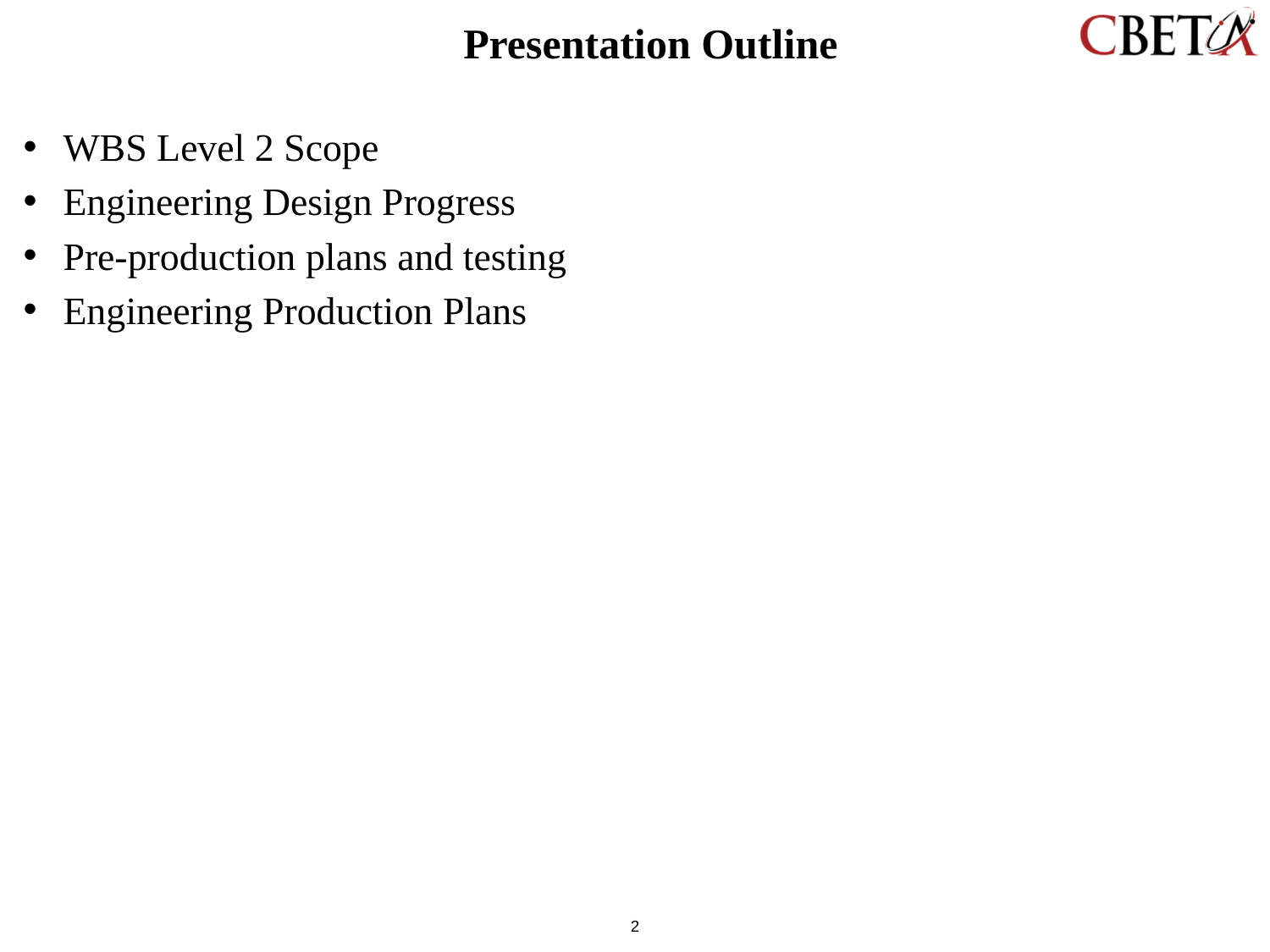

# Presentation Outline
WBS Level 2 Scope
Engineering Design Progress
Pre-production plans and testing
Engineering Production Plans
2